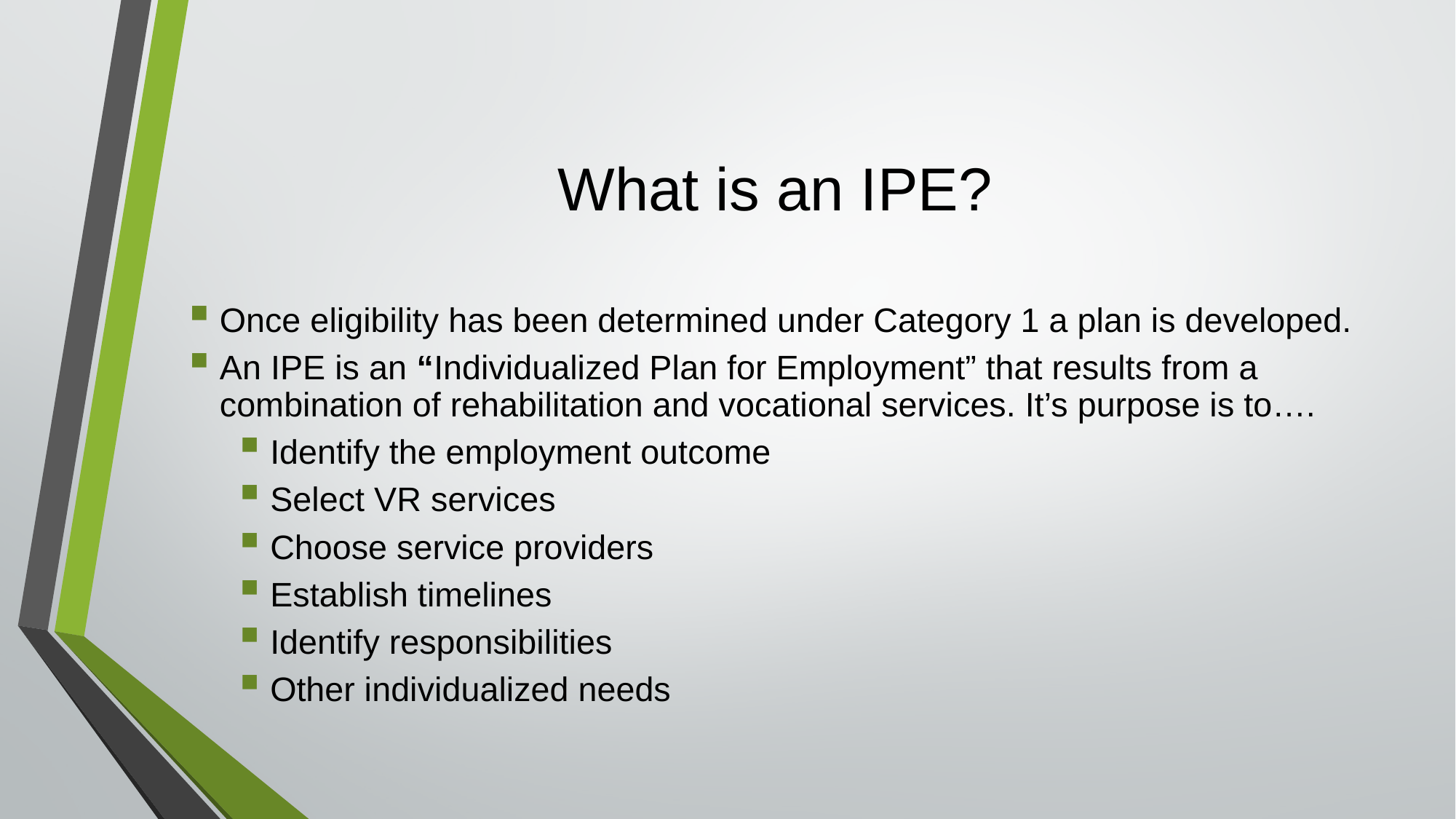

# What is an IPE?

Once eligibility has been determined under Category 1 a plan is developed.
An IPE is an “Individualized Plan for Employment” that results from a combination of rehabilitation and vocational services. It’s purpose is to….
Identify the employment outcome
Select VR services
Choose service providers
Establish timelines
Identify responsibilities
Other individualized needs